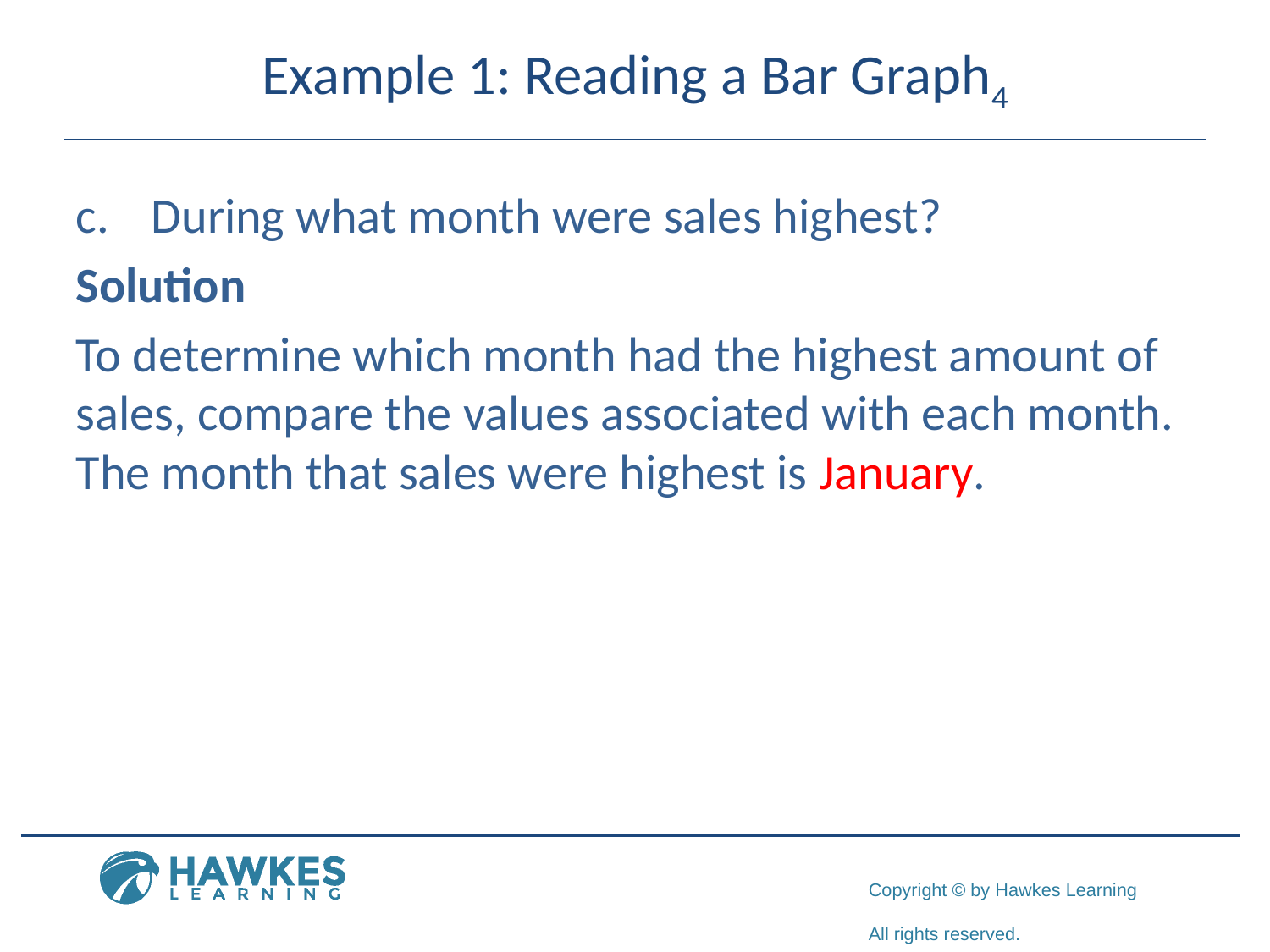

# Example 1: Reading a Bar Graph4
c.	During what month were sales highest?
Solution
To determine which month had the highest amount of sales, compare the values associated with each month. The month that sales were highest is January.